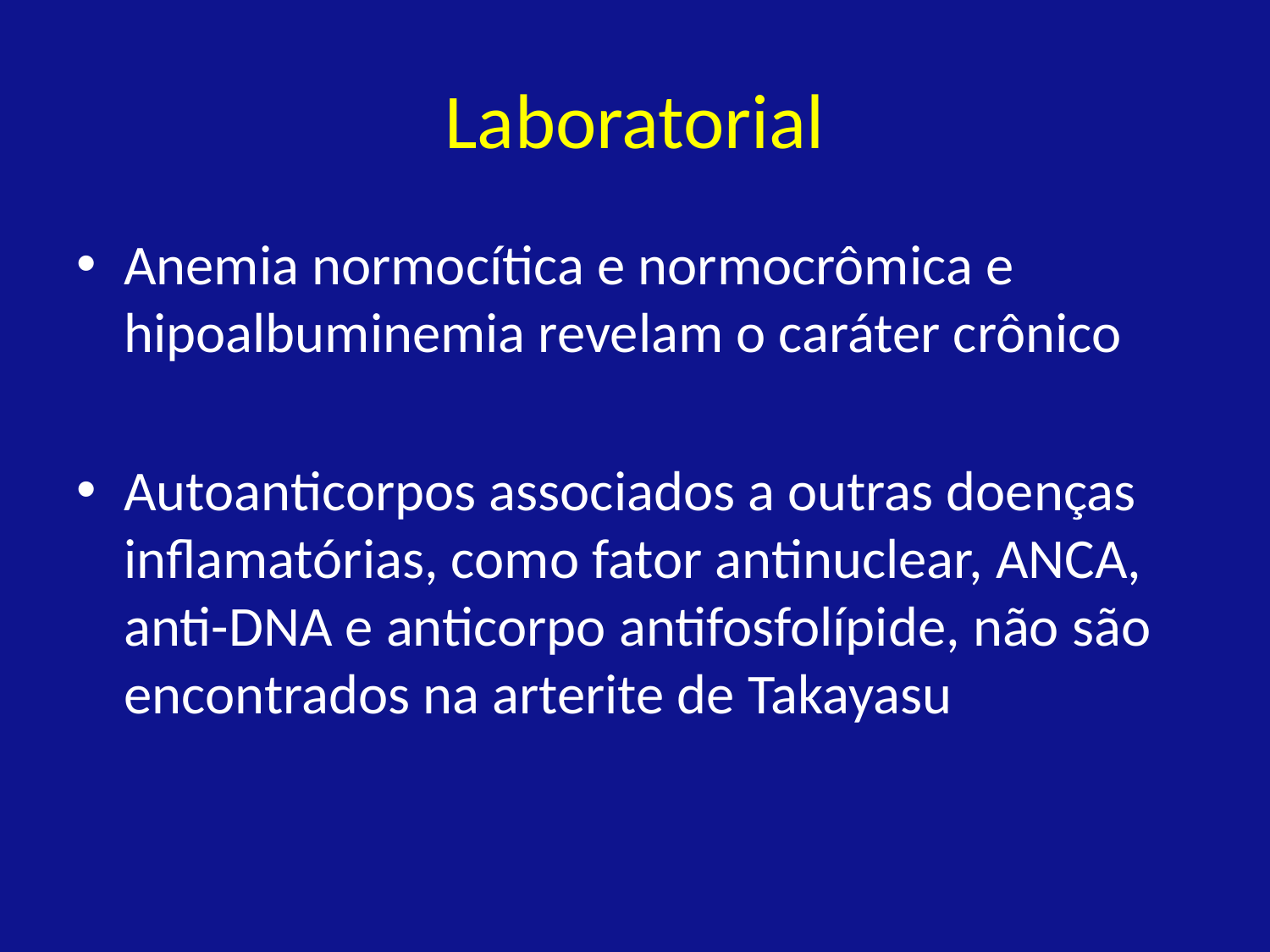

# Laboratorial
Anemia normocítica e normocrômica e hipoalbuminemia revelam o caráter crônico

Autoanticorpos associados a outras doenças inflamatórias, como fator antinuclear, ANCA, anti-DNA e anticorpo antifosfolípide, não são encontrados na arterite de Takayasu